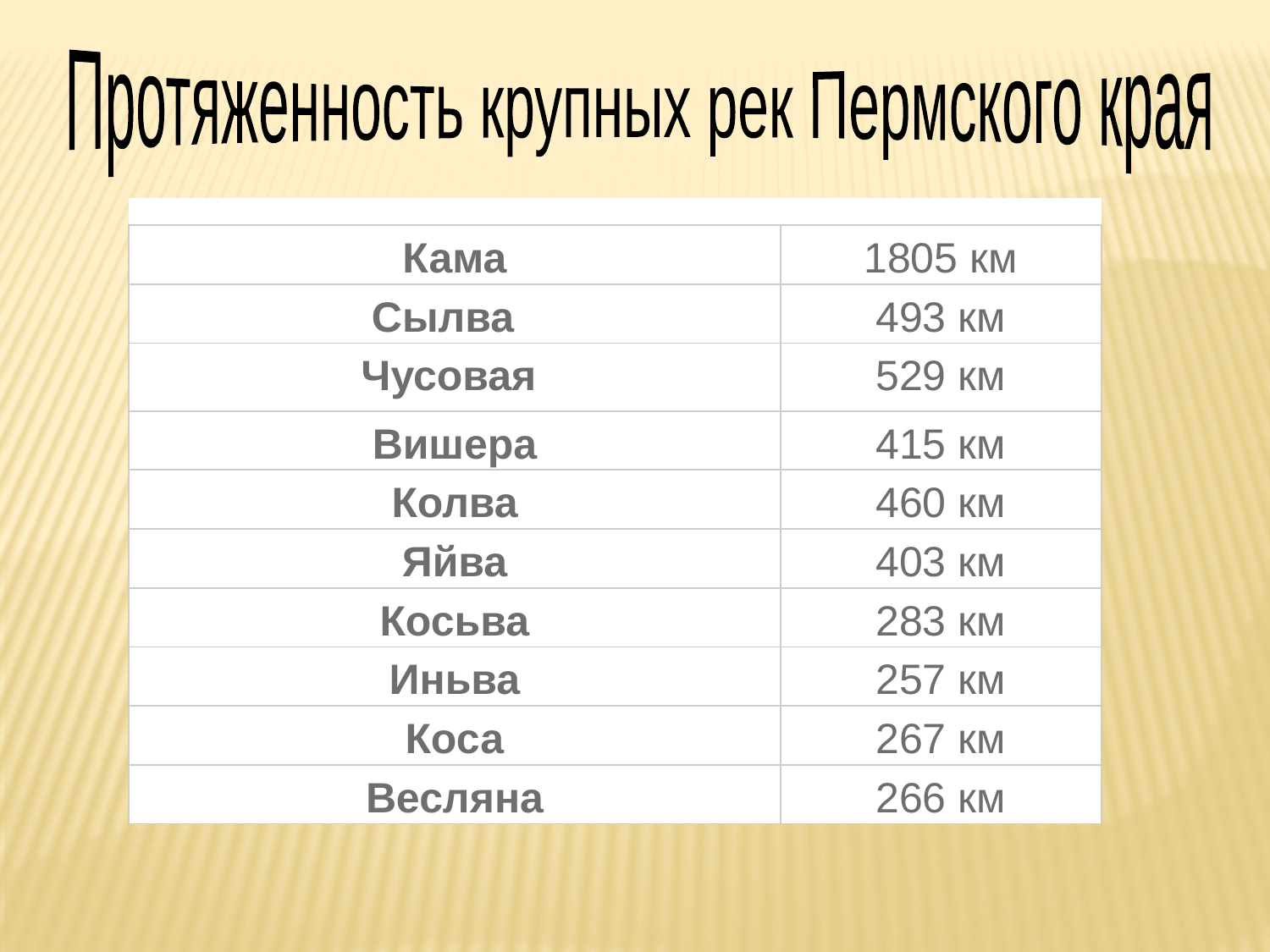

Протяженность крупных рек Пермского края
|  |  |
| --- | --- |
| Кама | 1805 км |
| Сылва | 493 км |
| Чусовая | 529 км |
| Вишера | 415 км |
| Колва | 460 км |
| Яйва | 403 км |
| Косьва | 283 км |
| Иньва | 257 км |
| Коса | 267 км |
| Весляна | 266 км |